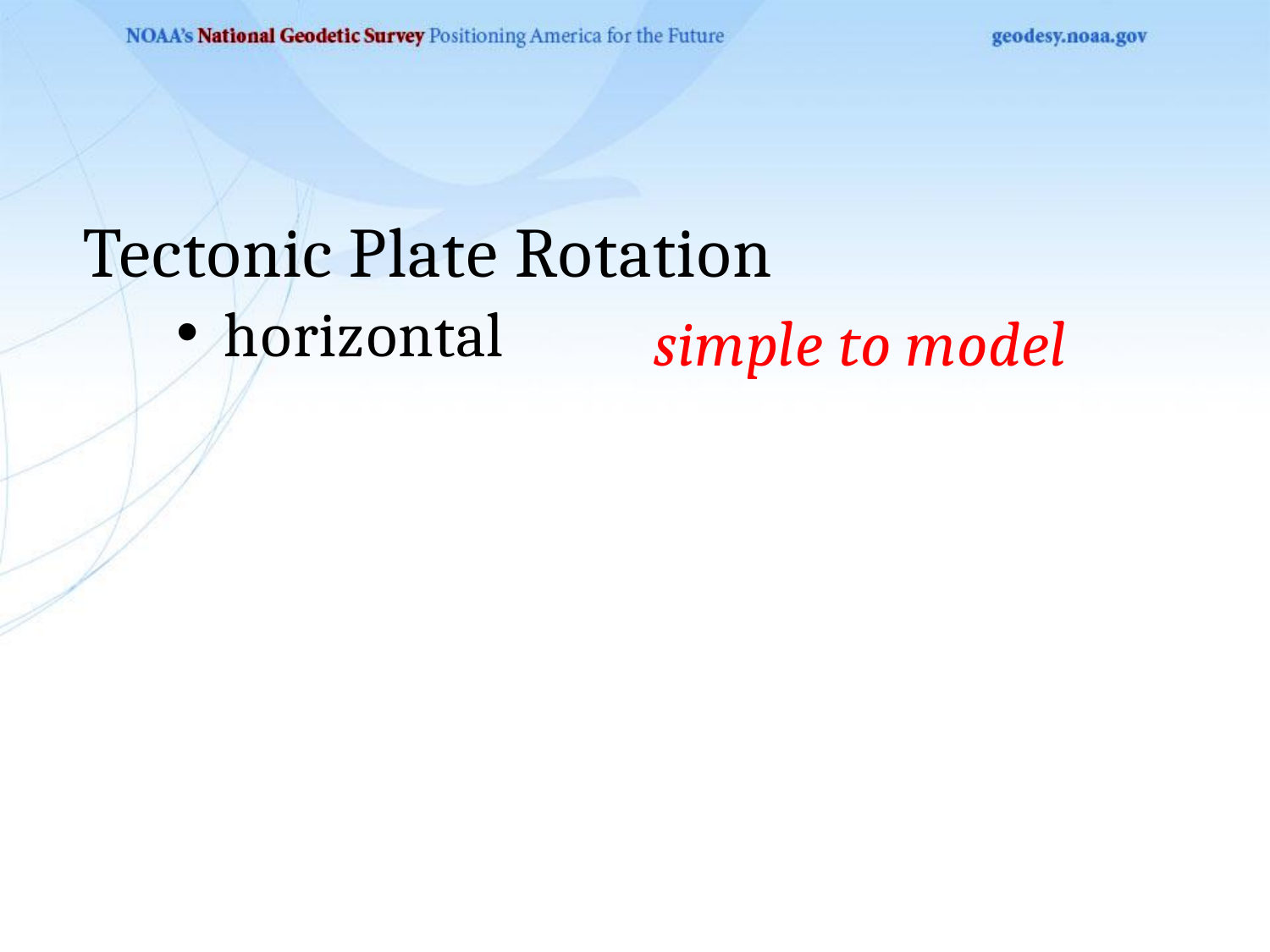

Tectonic Plate Rotation
horizontal

simple to model